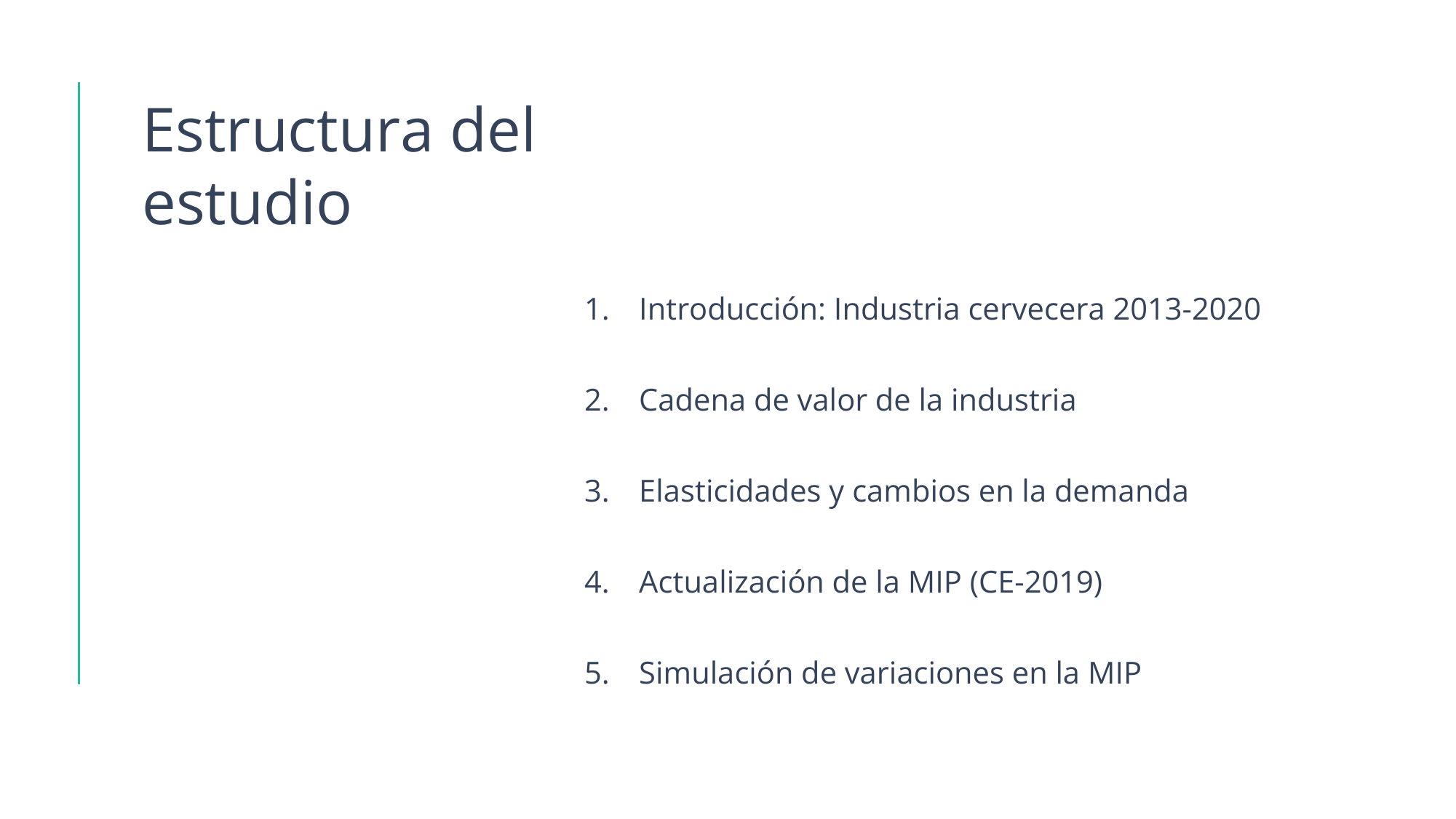

Estructura del estudio
Introducción: Industria cervecera 2013-2020
Cadena de valor de la industria
Elasticidades y cambios en la demanda
Actualización de la MIP (CE-2019)
Simulación de variaciones en la MIP